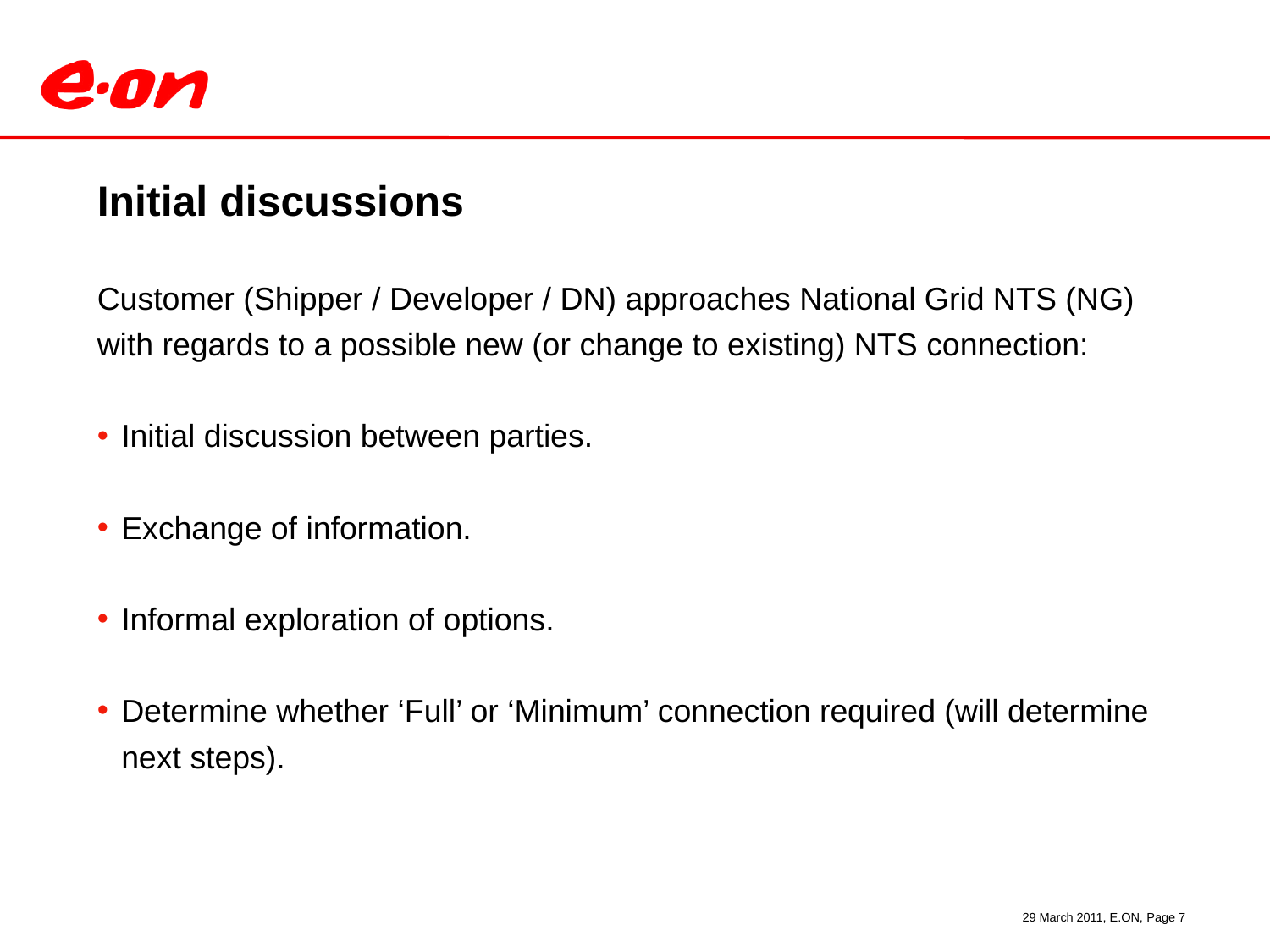

# Initial discussions
Customer (Shipper / Developer / DN) approaches National Grid NTS (NG)
with regards to a possible new (or change to existing) NTS connection:

Initial discussion between parties.

Exchange of information.

Informal exploration of options.

Determine whether ‘Full’ or ‘Minimum’ connection required (will determine next steps).

29 March 2011, E.ON, Page 7